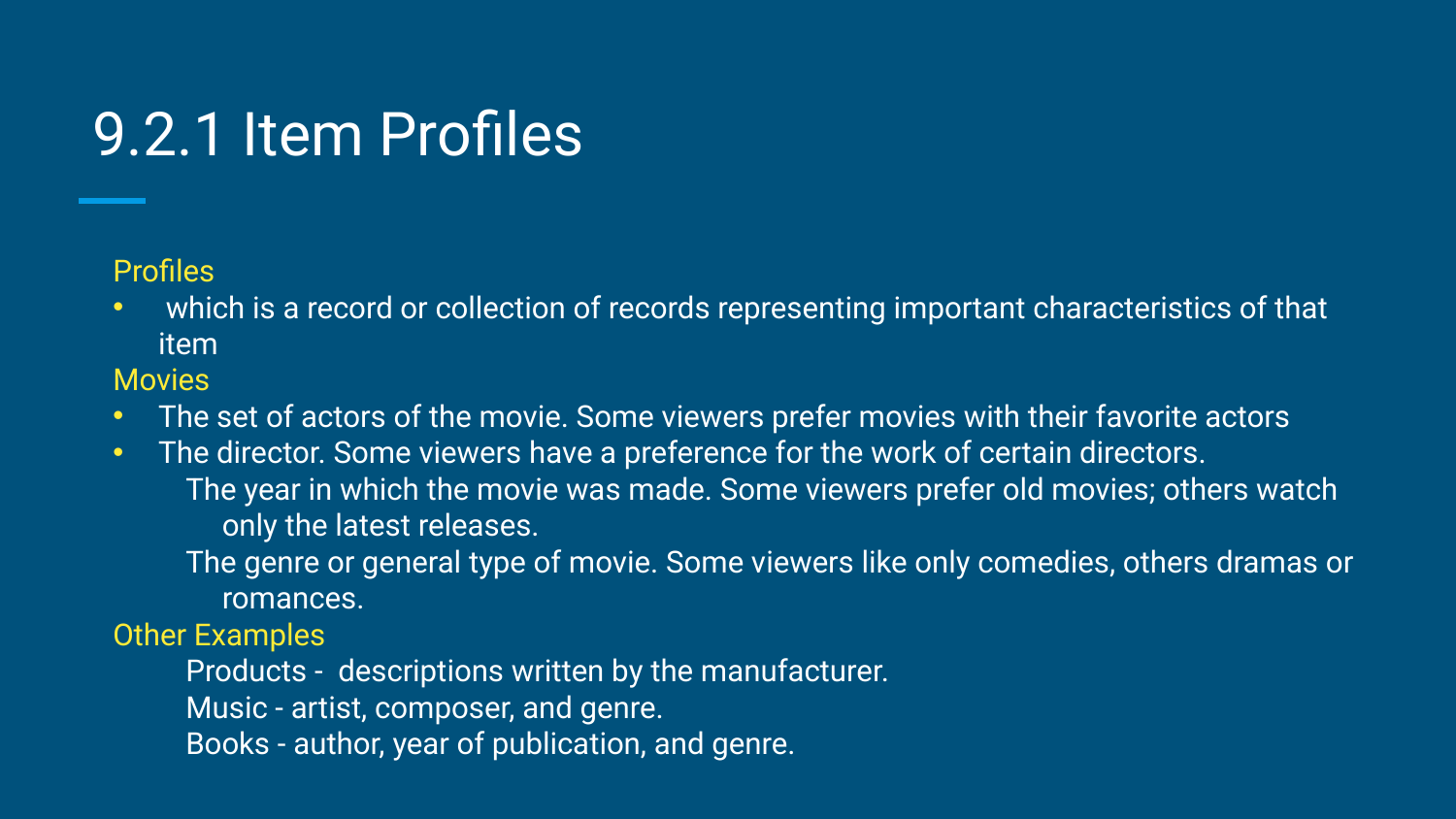

# 9.2.1 Item Profiles
Profiles
 which is a record or collection of records representing important characteristics of that item
Movies
The set of actors of the movie. Some viewers prefer movies with their favorite actors
The director. Some viewers have a preference for the work of certain directors.
The year in which the movie was made. Some viewers prefer old movies; others watch only the latest releases.
The genre or general type of movie. Some viewers like only comedies, others dramas or romances.
Other Examples
Products -  descriptions written by the manufacturer.
Music - artist, composer, and genre.
Books - author, year of publication, and genre.